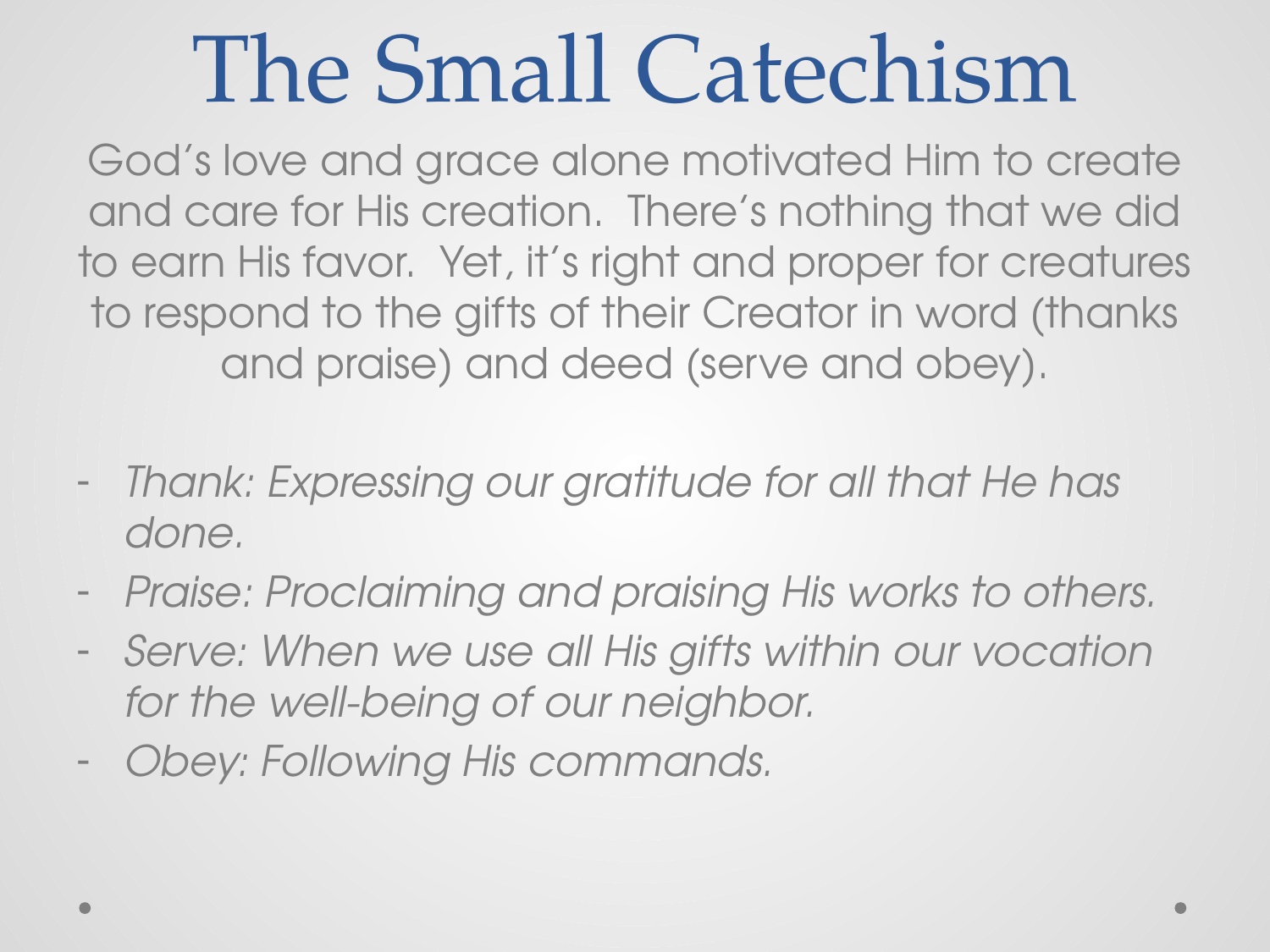

# The Small Catechism
God’s love and grace alone motivated Him to create and care for His creation.  There’s nothing that we did to earn His favor.  Yet, it’s right and proper for creatures to respond to the gifts of their Creator in word (thanks and praise) and deed (serve and obey).

Thank: Expressing our gratitude for all that He has done.
Praise: Proclaiming and praising His works to others.
Serve: When we use all His gifts within our vocation for the well-being of our neighbor.
Obey: Following His commands.